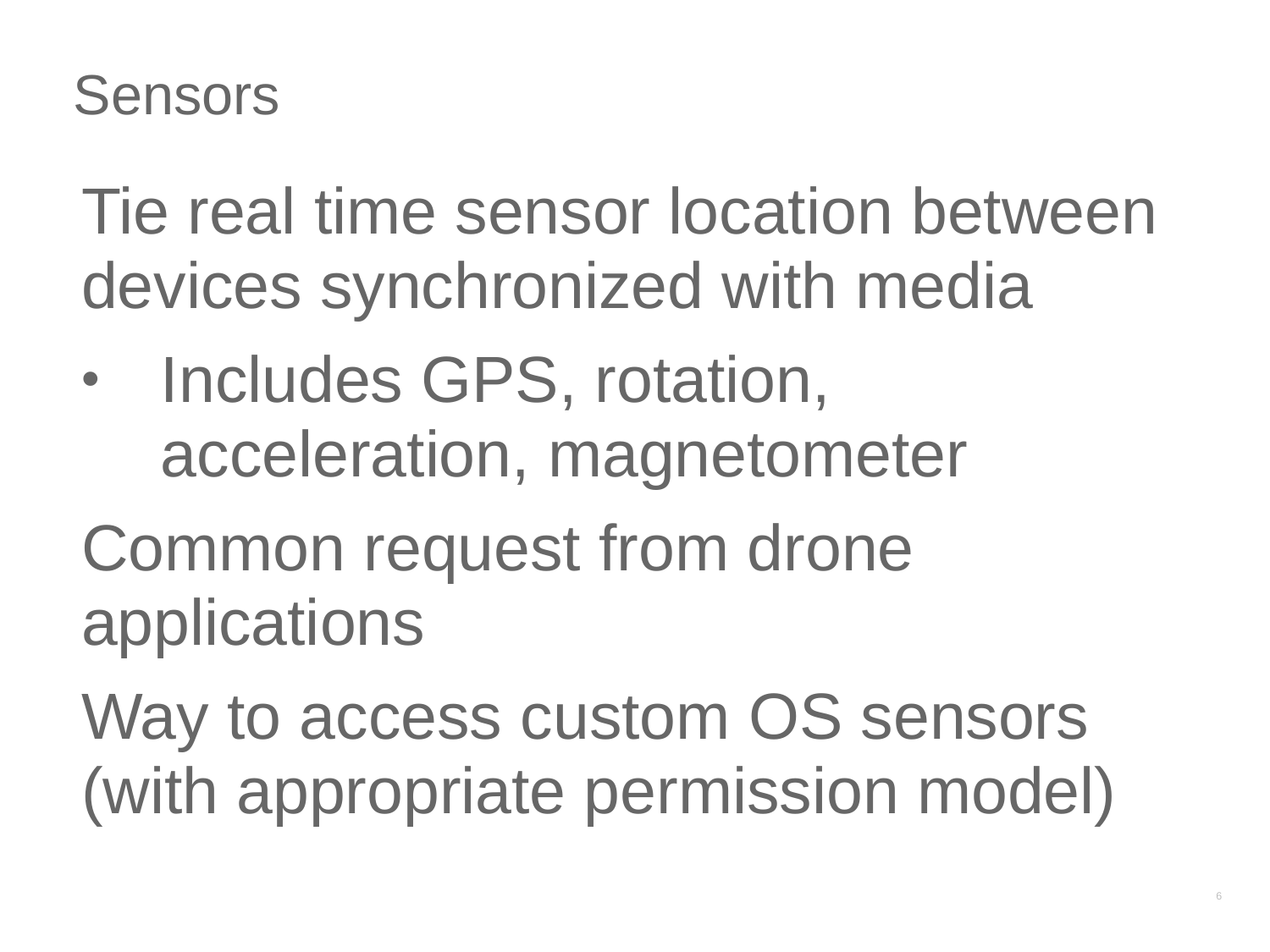

# Sensors
Tie real time sensor location between devices synchronized with media
Includes GPS, rotation, acceleration, magnetometer
Common request from drone applications
Way to access custom OS sensors (with appropriate permission model)